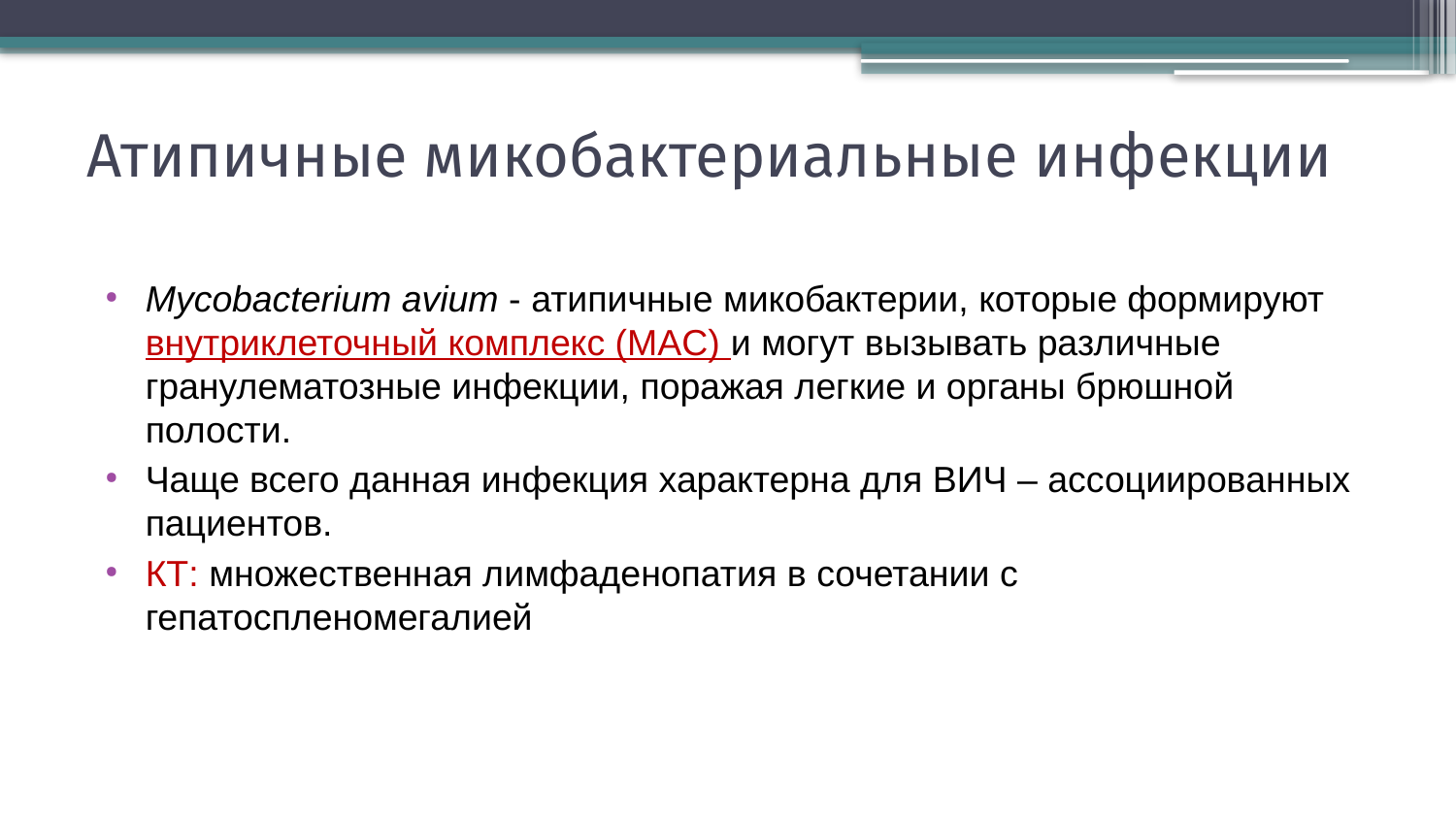

# Атипичные микобактериальные инфекции
Mycobacterium avium - атипичные микобактерии, которые формируют внутриклеточный комплекс (MAC) и могут вызывать различные гранулематозные инфекции, поражая легкие и органы брюшной полости.
Чаще всего данная инфекция характерна для ВИЧ – ассоциированных пациентов.
КТ: множественная лимфаденопатия в сочетании с гепатоспленомегалией